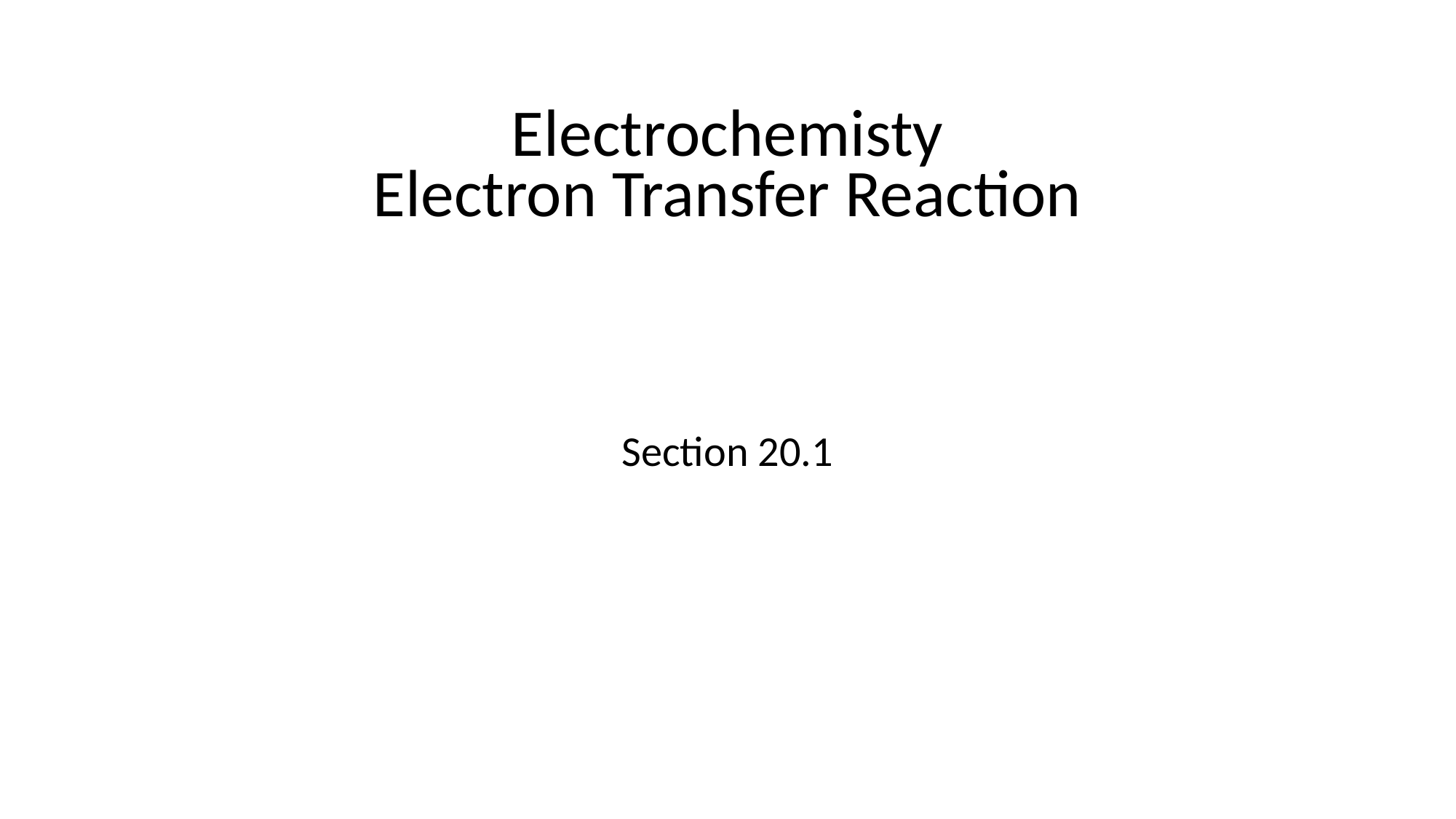

# Electrochemisty Electron Transfer Reaction
Section 20.1